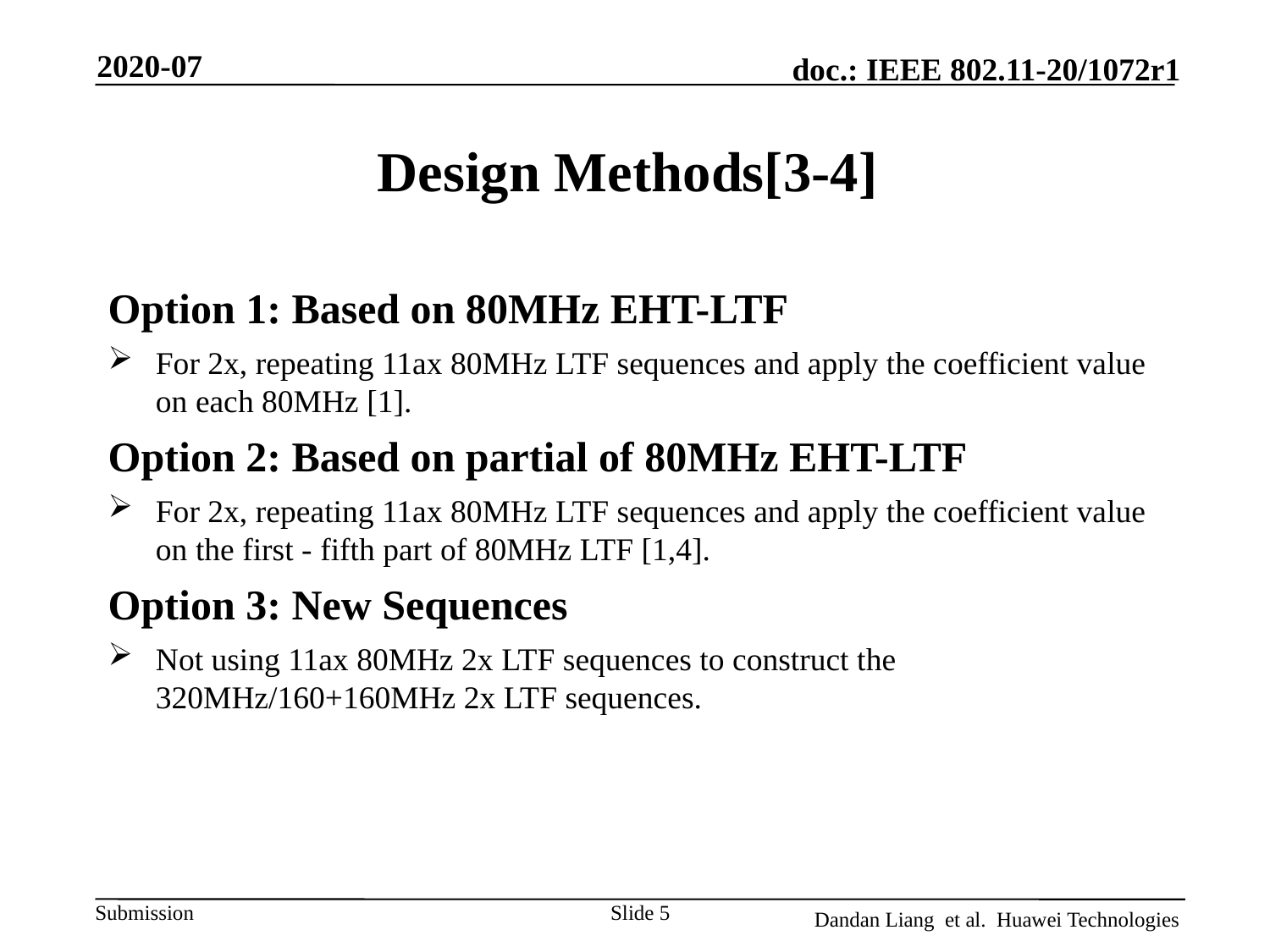

2020-07
# Design Methods[3-4]
Option 1: Based on 80MHz EHT-LTF
For 2x, repeating 11ax 80MHz LTF sequences and apply the coefficient value on each 80MHz [1].
Option 2: Based on partial of 80MHz EHT-LTF
For 2x, repeating 11ax 80MHz LTF sequences and apply the coefficient value on the first - fifth part of 80MHz LTF [1,4].
Option 3: New Sequences
Not using 11ax 80MHz 2x LTF sequences to construct the 320MHz/160+160MHz 2x LTF sequences.

Slide 5